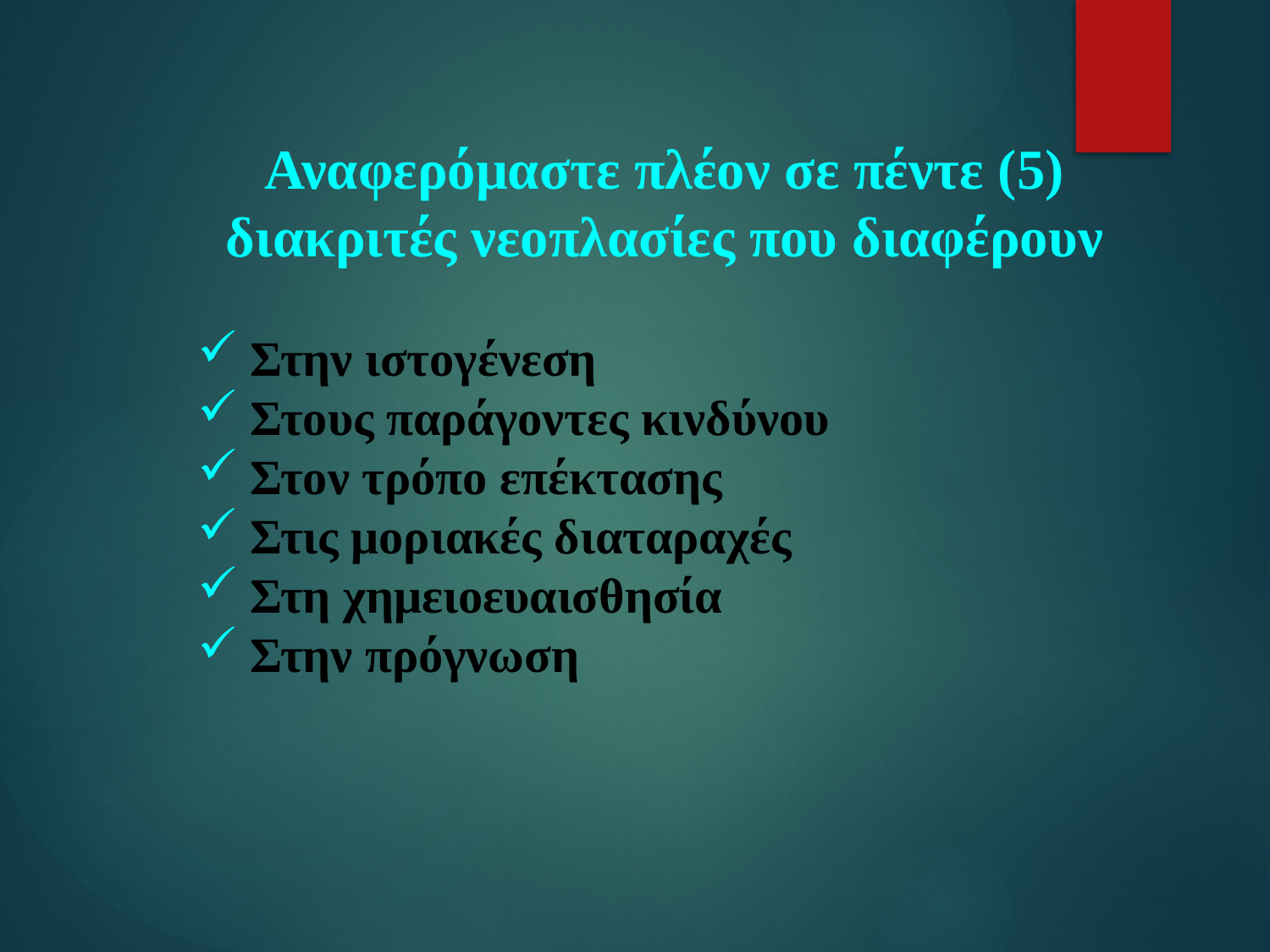

Αναφερόμαστε πλέον σε πέντε (5) διακριτές νεοπλασίες που διαφέρουν

 Στην ιστογένεση
 Στους παράγοντες κινδύνου
 Στον τρόπο επέκτασης
 Στις μοριακές διαταραχές
 Στη χημειοευαισθησία
 Στην πρόγνωση